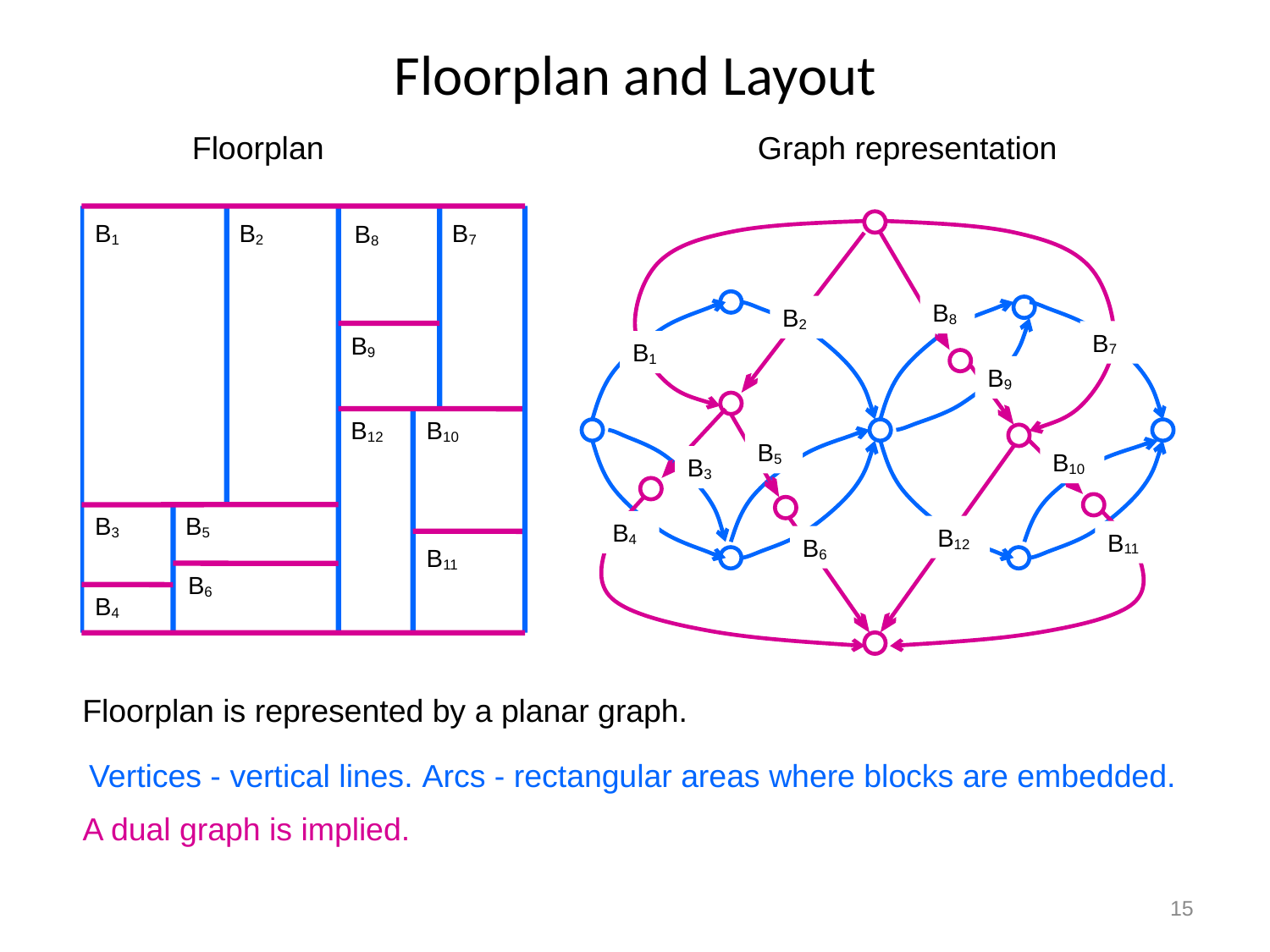

# Floorplan and Layout
Floorplan

Graph representation

B1
B2
B7
B8
B8

B2
B7
B9
B1
B9
B12
B10
B5
B10
B3
B3
B5
B4
B12
B11
B6
B11
B6
B4
Floorplan is represented by a planar graph.
Vertices - vertical lines. Arcs - rectangular areas where blocks are embedded.
A dual graph is implied.
15